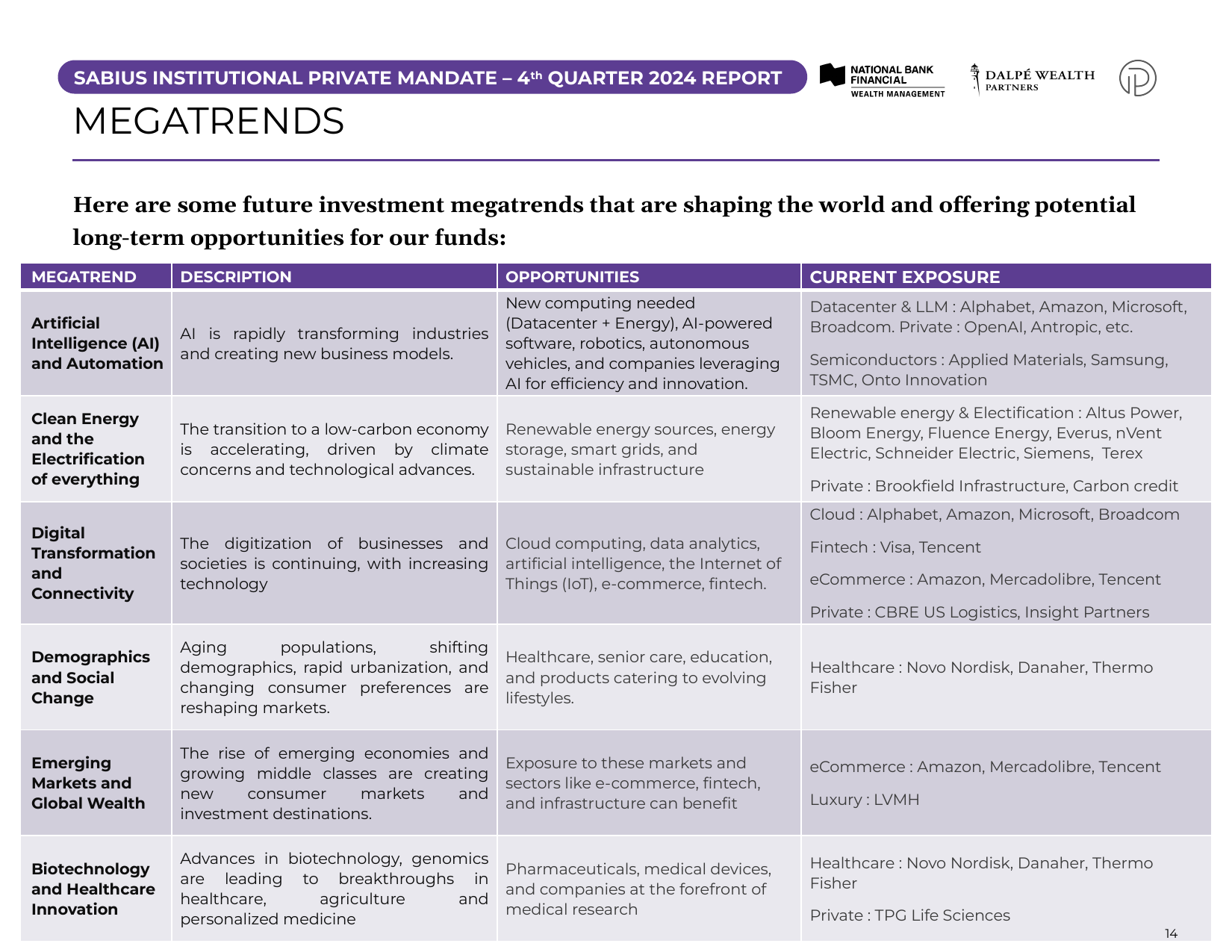

# MEGATRENDS
Here are some future investment megatrends that are shaping the world and offering potential long-term opportunities for our funds:
| MEGATREND | DESCRIPTION | OPPORTUNITIES | CURRENT EXPOSURE |
| --- | --- | --- | --- |
| Artificial Intelligence (AI) and Automation | AI is rapidly transforming industries and creating new business models. | New computing needed (Datacenter + Energy), AI-powered software, robotics, autonomous vehicles, and companies leveraging AI for efficiency and innovation. | Datacenter & LLM : Alphabet, Amazon, Microsoft, Broadcom. Private : OpenAI, Antropic, etc. Semiconductors : Applied Materials, Samsung, TSMC, Onto Innovation |
| Clean Energy and the Electrification of everything | The transition to a low-carbon economy is accelerating, driven by climate concerns and technological advances. | Renewable energy sources, energy storage, smart grids, and sustainable infrastructure | Renewable energy & Electification : Altus Power, Bloom Energy, Fluence Energy, Everus, nVent Electric, Schneider Electric, Siemens, Terex Private : Brookfield Infrastructure, Carbon credit |
| Digital Transformation and Connectivity | The digitization of businesses and societies is continuing, with increasing technology | Cloud computing, data analytics, artificial intelligence, the Internet of Things (IoT), e-commerce, fintech. | Cloud : Alphabet, Amazon, Microsoft, Broadcom Fintech : Visa, Tencent eCommerce : Amazon, Mercadolibre, Tencent Private : CBRE US Logistics, Insight Partners |
| Demographics and Social Change | Aging populations, shifting demographics, rapid urbanization, and changing consumer preferences are reshaping markets. | Healthcare, senior care, education, and products catering to evolving lifestyles. | Healthcare : Novo Nordisk, Danaher, Thermo Fisher |
| Emerging Markets and Global Wealth | The rise of emerging economies and growing middle classes are creating new consumer markets and investment destinations. | Exposure to these markets and sectors like e-commerce, fintech, and infrastructure can benefit | eCommerce : Amazon, Mercadolibre, Tencent Luxury : LVMH |
| Biotechnology and Healthcare Innovation | Advances in biotechnology, genomics are leading to breakthroughs in healthcare, agriculture and personalized medicine | Pharmaceuticals, medical devices, and companies at the forefront of medical research | Healthcare : Novo Nordisk, Danaher, Thermo Fisher Private : TPG Life Sciences |
14
14